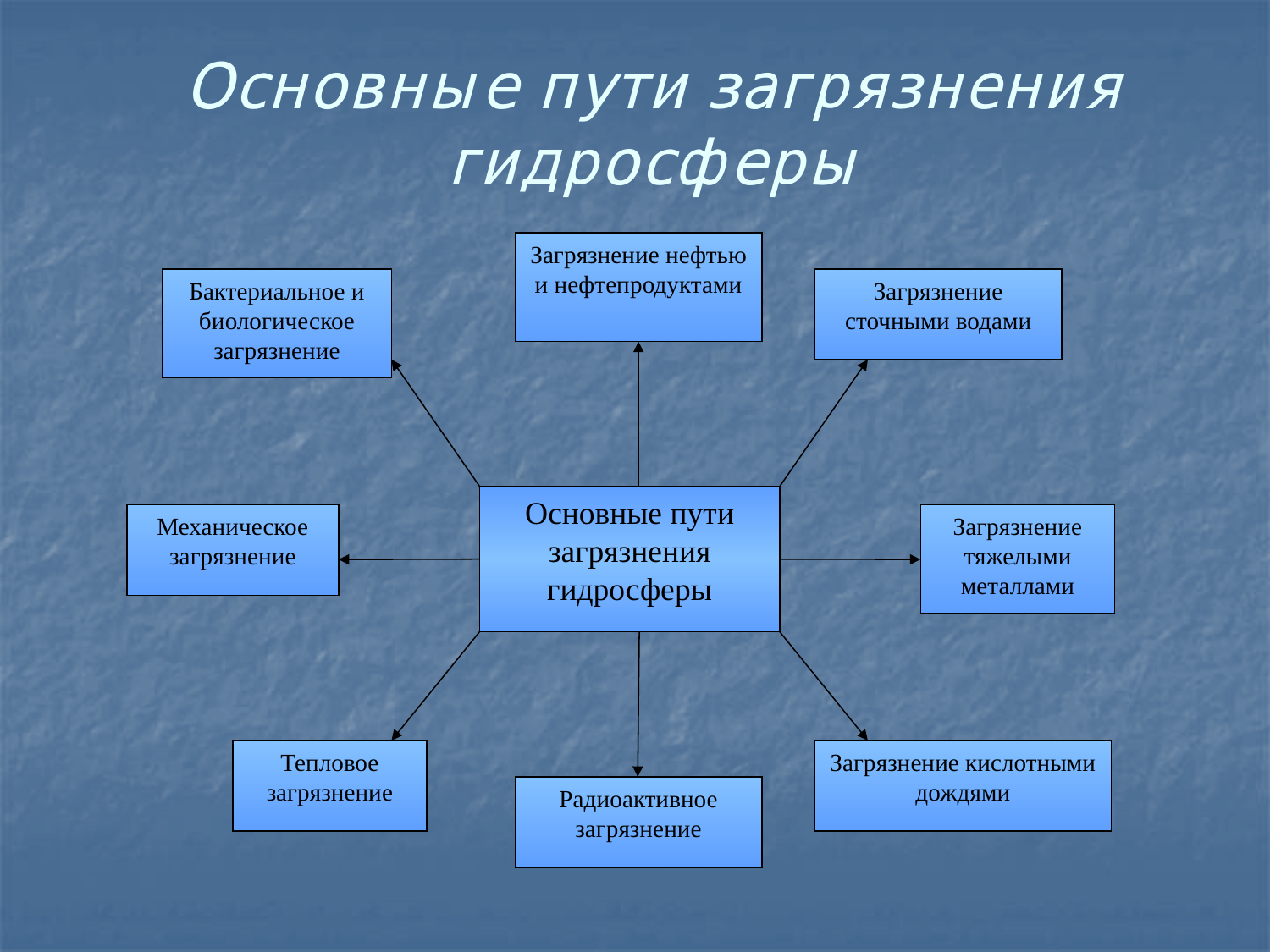

# Основные пути загрязнения гидросферы
Загрязнение нефтью и нефтепродуктами
Бактериальное и биологическое загрязнение
Загрязнение сточными водами

Основные пути загрязнения гидросферы

Механическое загрязнение
Загрязнение тяжелыми металлами

Тепловое загрязнение
Загрязнение кислотными дождями
Радиоактивное загрязнение